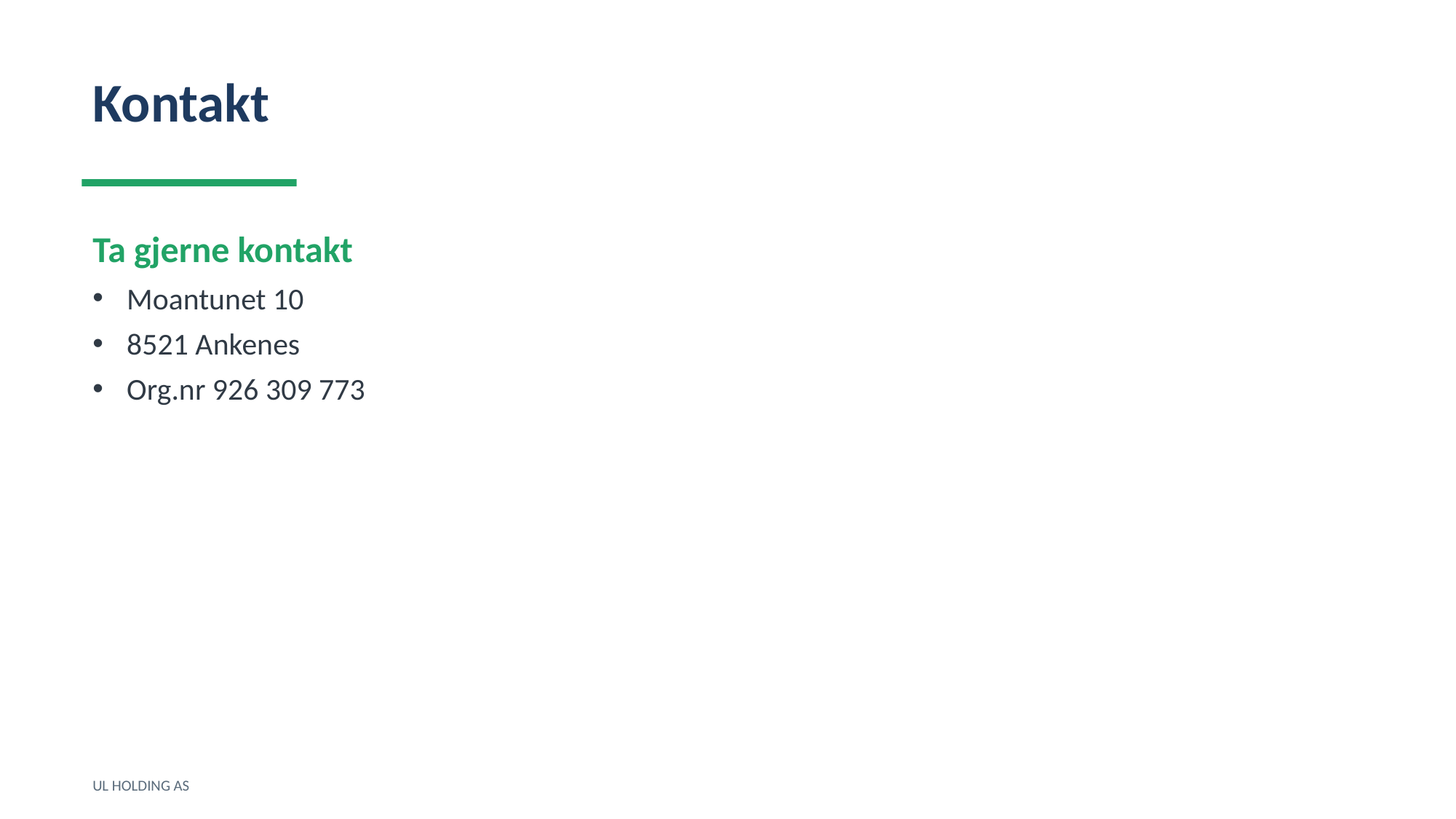

Kontakt

Ta gjerne kontakt
Moantunet 10
8521 Ankenes
Org.nr 926 309 773
UL HOLDING AS